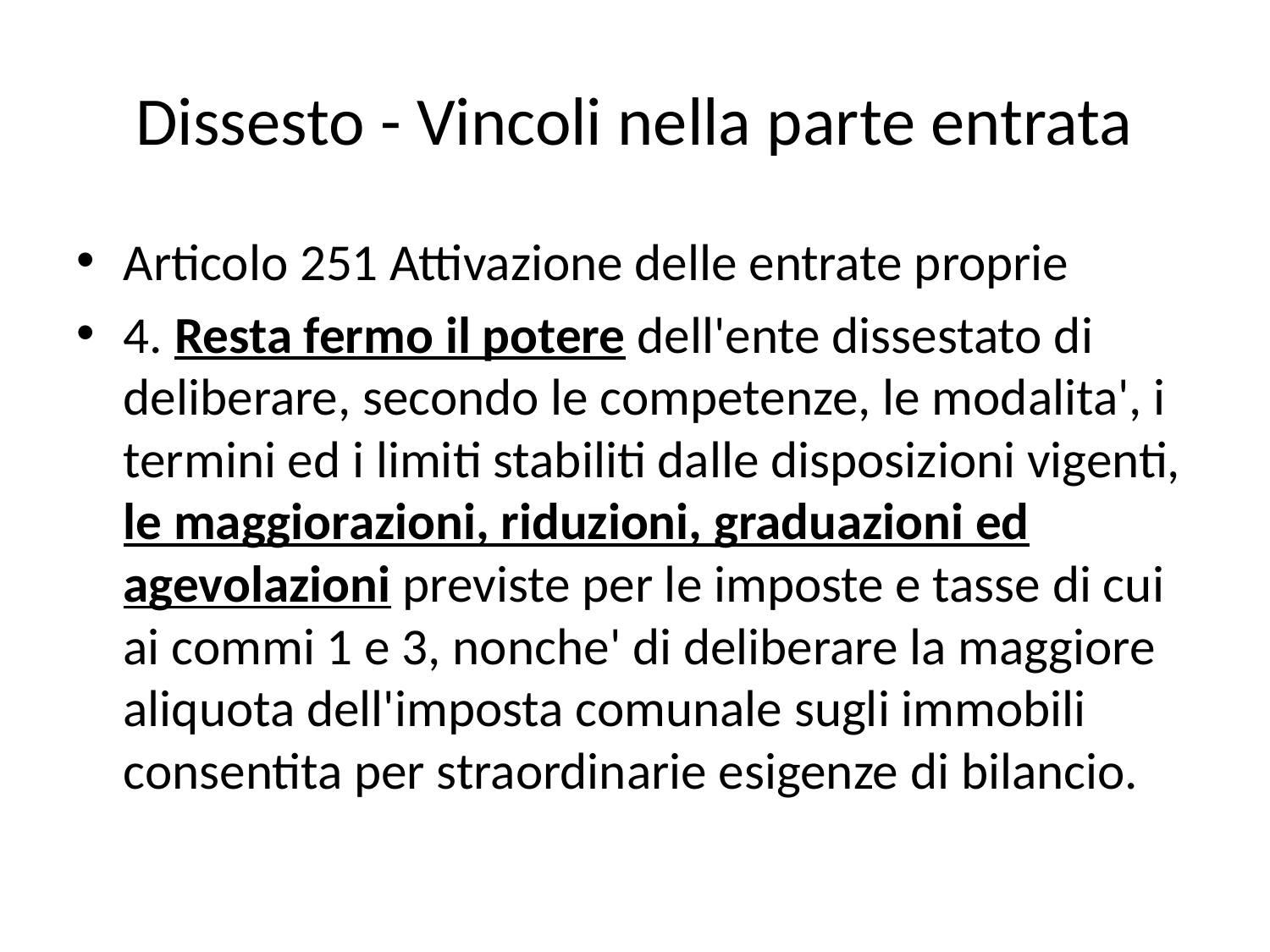

# Dissesto - Vincoli nella parte entrata
Articolo 251 Attivazione delle entrate proprie
4. Resta fermo il potere dell'ente dissestato di deliberare, secondo le competenze, le modalita', i termini ed i limiti stabiliti dalle disposizioni vigenti, le maggiorazioni, riduzioni, graduazioni ed agevolazioni previste per le imposte e tasse di cui ai commi 1 e 3, nonche' di deliberare la maggiore aliquota dell'imposta comunale sugli immobili consentita per straordinarie esigenze di bilancio.